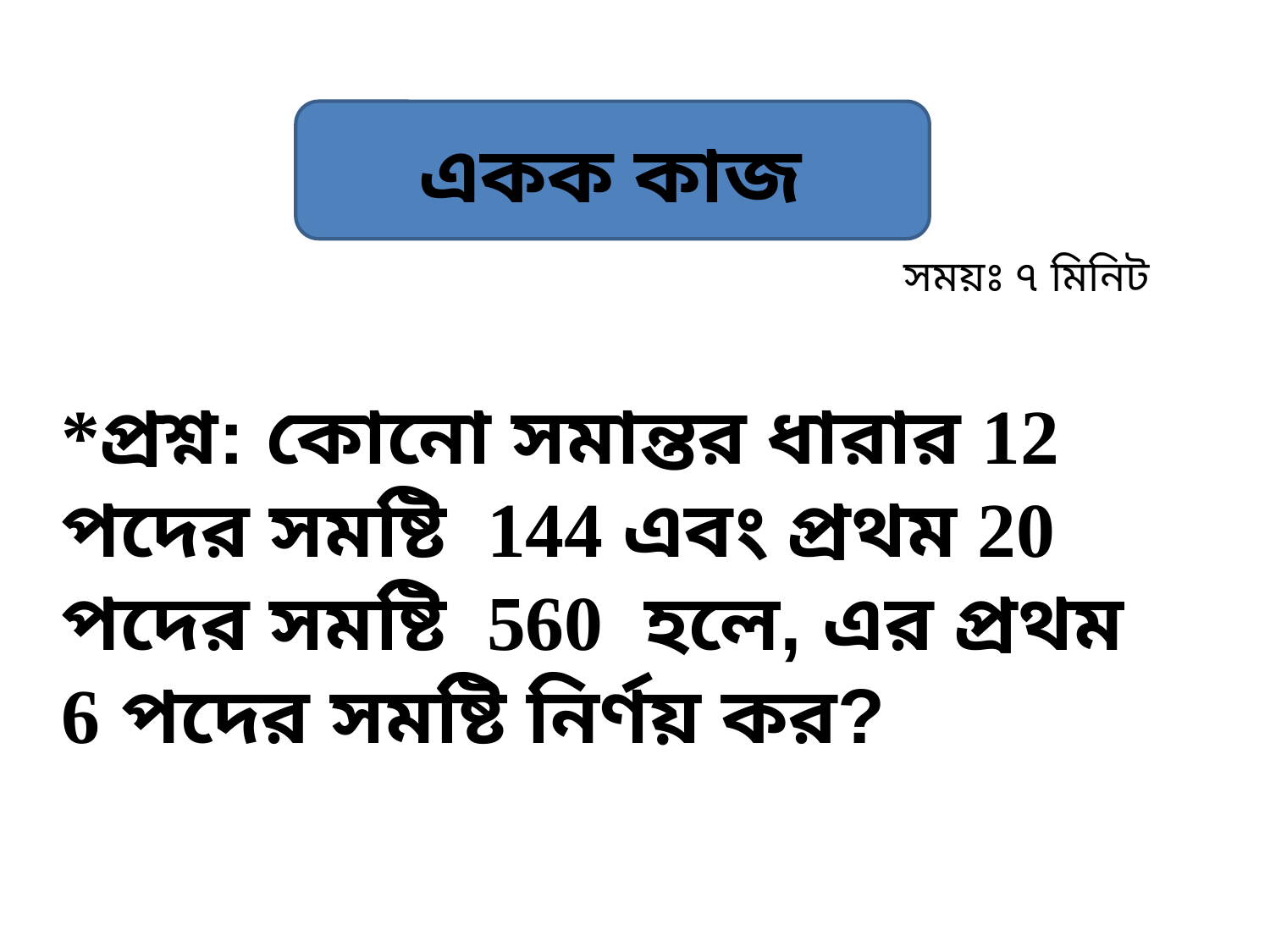

একক কাজ

সময়ঃ ৭ মিনিট

*প্রশ্ন: কোনো সমান্তর ধারার 12 পদের সমষ্টি  144 এবং প্রথম 20 পদের সমষ্টি  560  হলে, এর প্রথম 6 পদের সমষ্টি নির্ণয় কর?